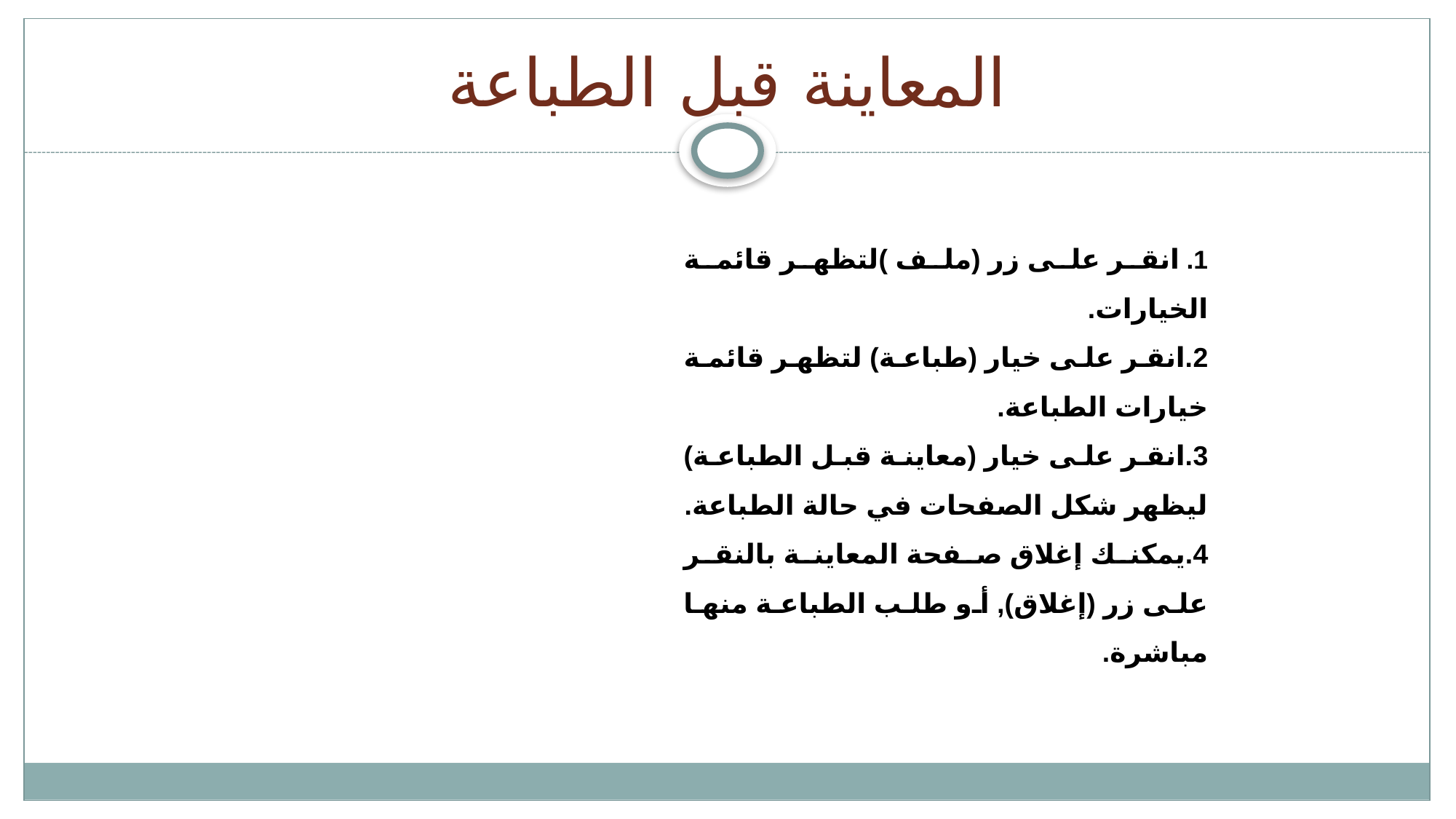

# المعاينة قبل الطباعة
1. انقر على زر (ملف )لتظهر قائمة الخيارات.
2.انقر على خيار (طباعة) لتظهر قائمة خيارات الطباعة.
3.انقر على خيار (معاينة قبل الطباعة) ليظهر شكل الصفحات في حالة الطباعة.
4.يمكنك إغلاق صفحة المعاينة بالنقر على زر (إغلاق), أو طلب الطباعة منها مباشرة.